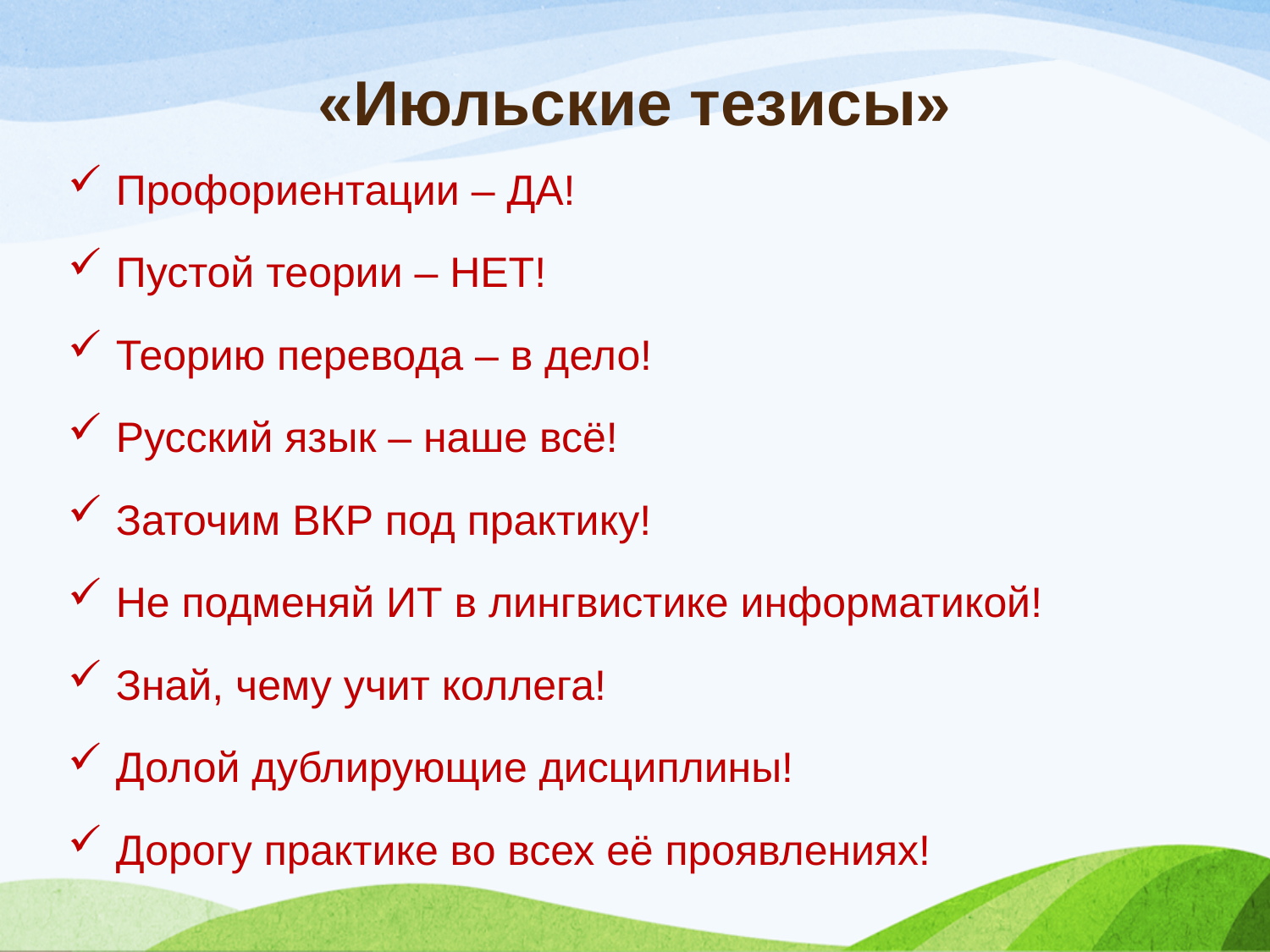

# «Июльские тезисы»
Профориентации – ДА!
Пустой теории – НЕТ!
Теорию перевода – в дело!
Русский язык – наше всё!
Заточим ВКР под практику!
Не подменяй ИТ в лингвистике информатикой!
Знай, чему учит коллега!
Долой дублирующие дисциплины!
Дорогу практике во всех её проявлениях!